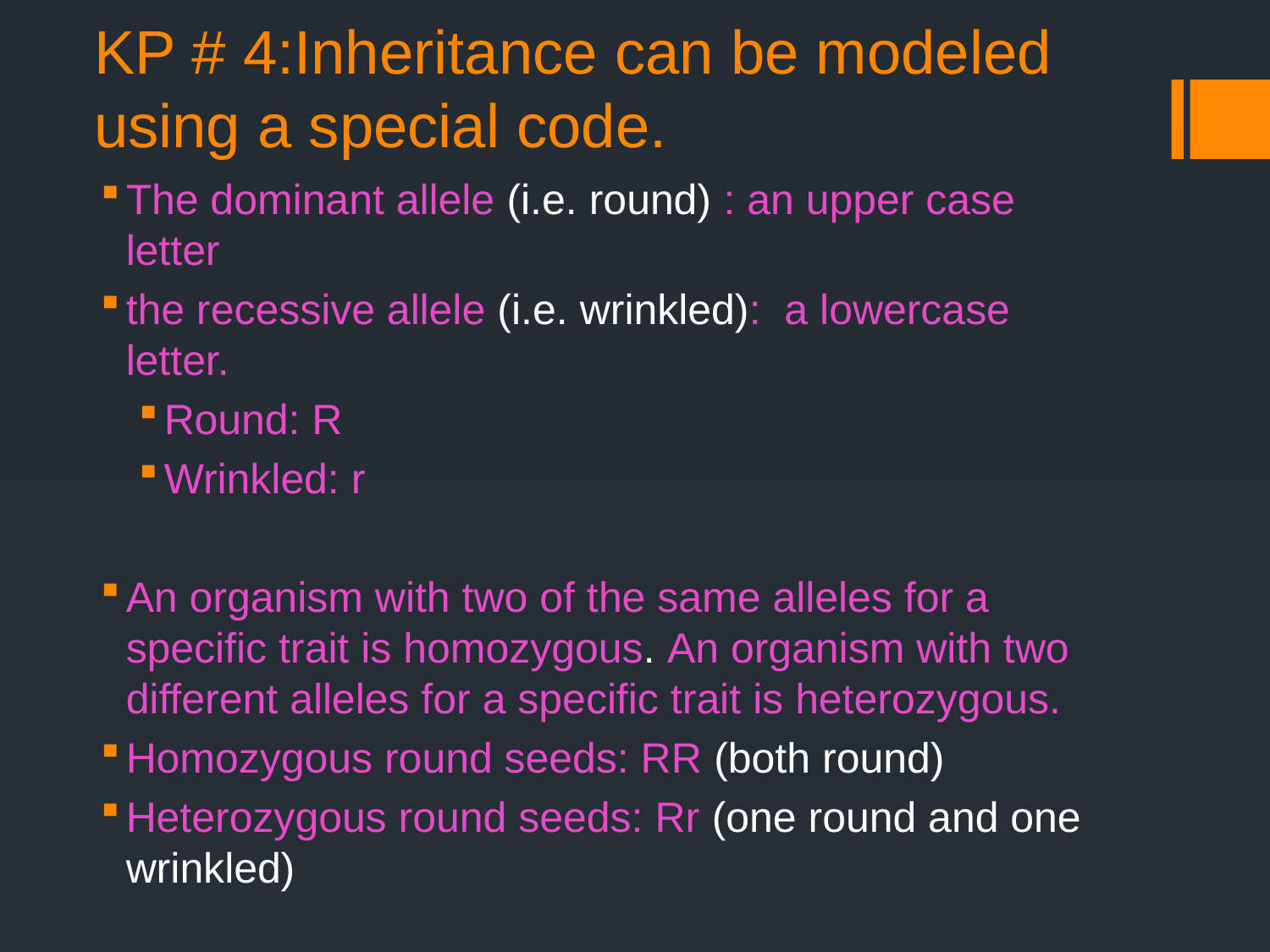

# KP # 4:Inheritance can be modeled using a special code.
The dominant allele (i.e. round) : an upper case letter
the recessive allele (i.e. wrinkled):  a lowercase letter.
Round: R
Wrinkled: r

An organism with two of the same alleles for a specific trait is homozygous. An organism with two different alleles for a specific trait is heterozygous.
Homozygous round seeds: RR (both round)
Heterozygous round seeds: Rr (one round and one wrinkled)